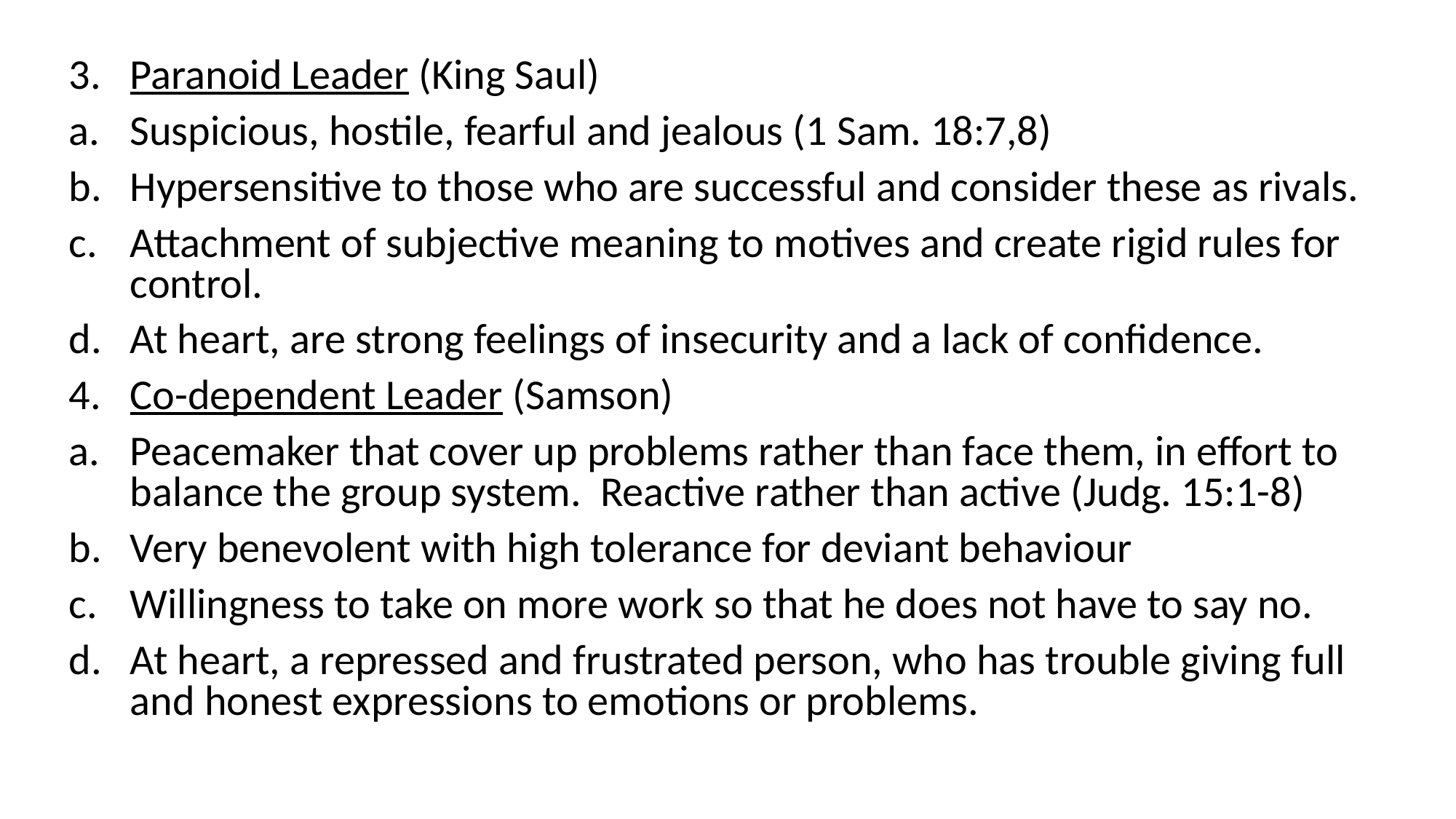

#
Paranoid Leader (King Saul)
Suspicious, hostile, fearful and jealous (1 Sam. 18:7,8)
Hypersensitive to those who are successful and consider these as rivals.
Attachment of subjective meaning to motives and create rigid rules for control.
At heart, are strong feelings of insecurity and a lack of confidence.
Co-dependent Leader (Samson)
Peacemaker that cover up problems rather than face them, in effort to balance the group system.  Reactive rather than active (Judg. 15:1-8)
Very benevolent with high tolerance for deviant behaviour
Willingness to take on more work so that he does not have to say no.
At heart, a repressed and frustrated person, who has trouble giving full and honest expressions to emotions or problems.